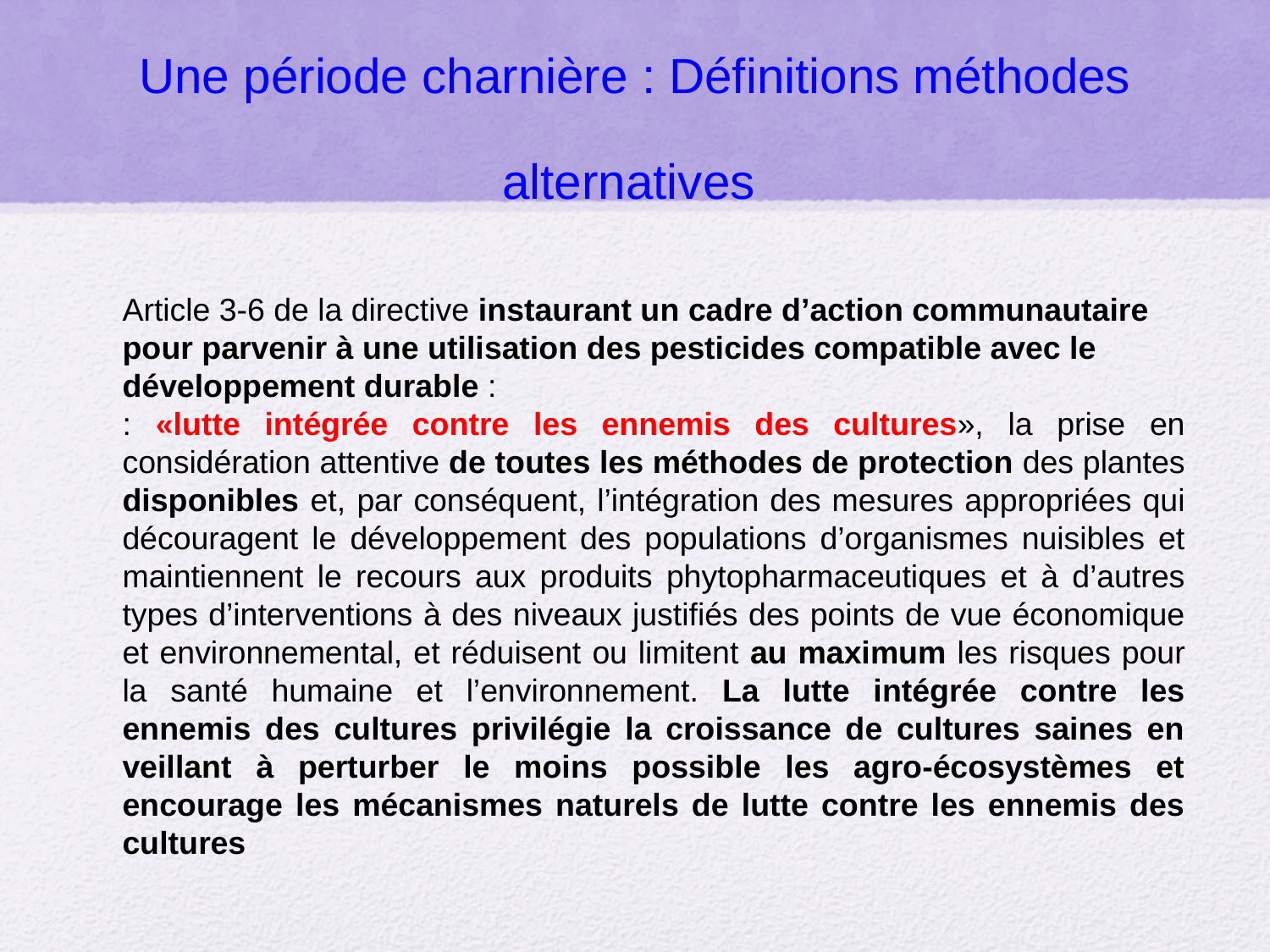

# Une période charnière : Définitions méthodes alternatives

Article 3-6 de la directive instaurant un cadre d’action communautaire pour parvenir à une utilisation des pesticides compatible avec le développement durable :
: «lutte intégrée contre les ennemis des cultures», la prise en considération attentive de toutes les méthodes de protection des plantes disponibles et, par conséquent, l’intégration des mesures appropriées qui découragent le développement des populations d’organismes nuisibles et maintiennent le recours aux produits phytopharmaceutiques et à d’autres types d’interventions à des niveaux justifiés des points de vue économique et environnemental, et réduisent ou limitent au maximum les risques pour la santé humaine et l’environnement. La lutte intégrée contre les ennemis des cultures privilégie la croissance de cultures saines en veillant à perturber le moins possible les agro-écosystèmes et encourage les mécanismes naturels de lutte contre les ennemis des cultures